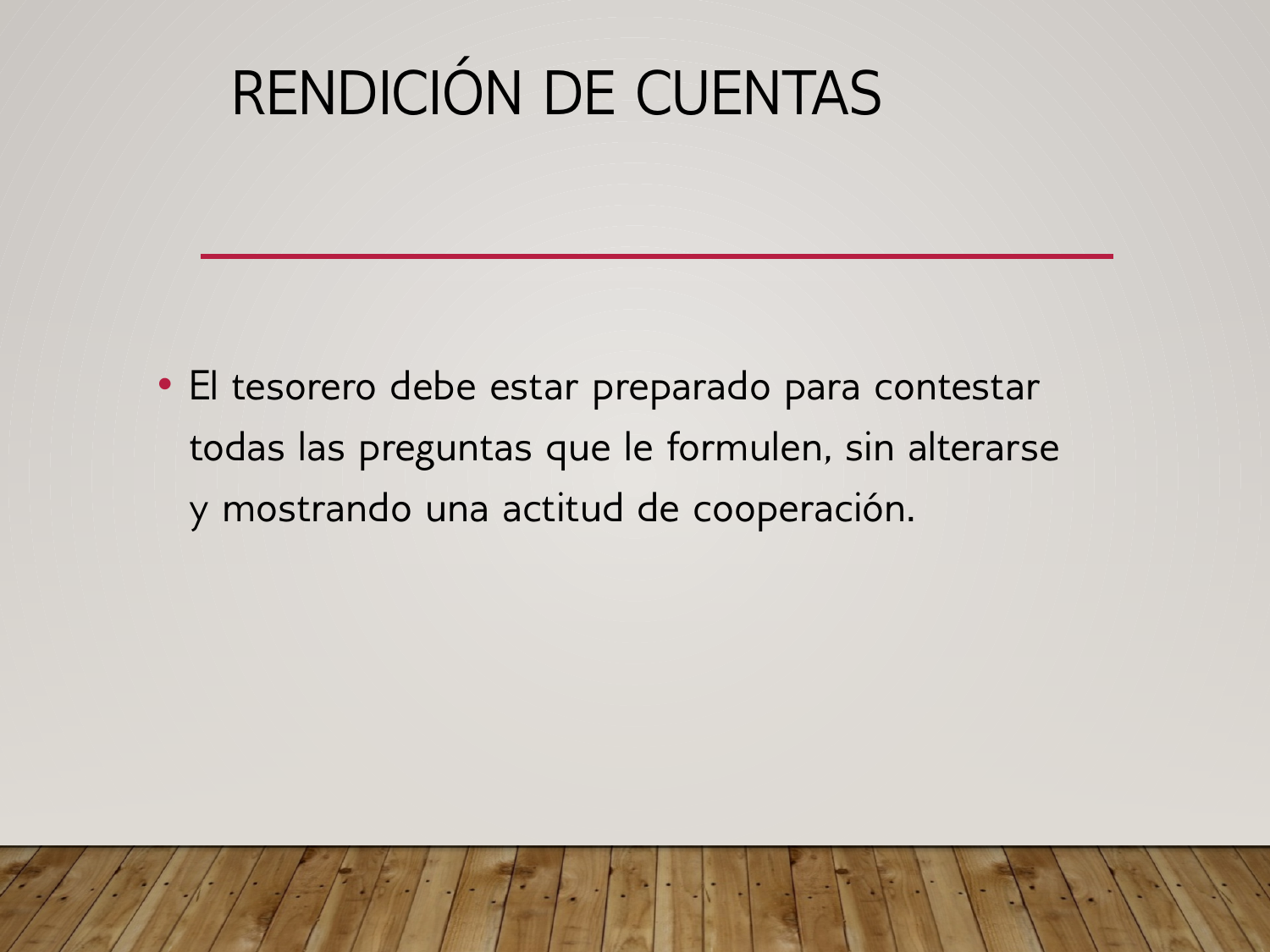

# Rendición de cuentas
El tesorero debe estar preparado para contestar todas las preguntas que le formulen, sin alterarse y mostrando una actitud de cooperación.